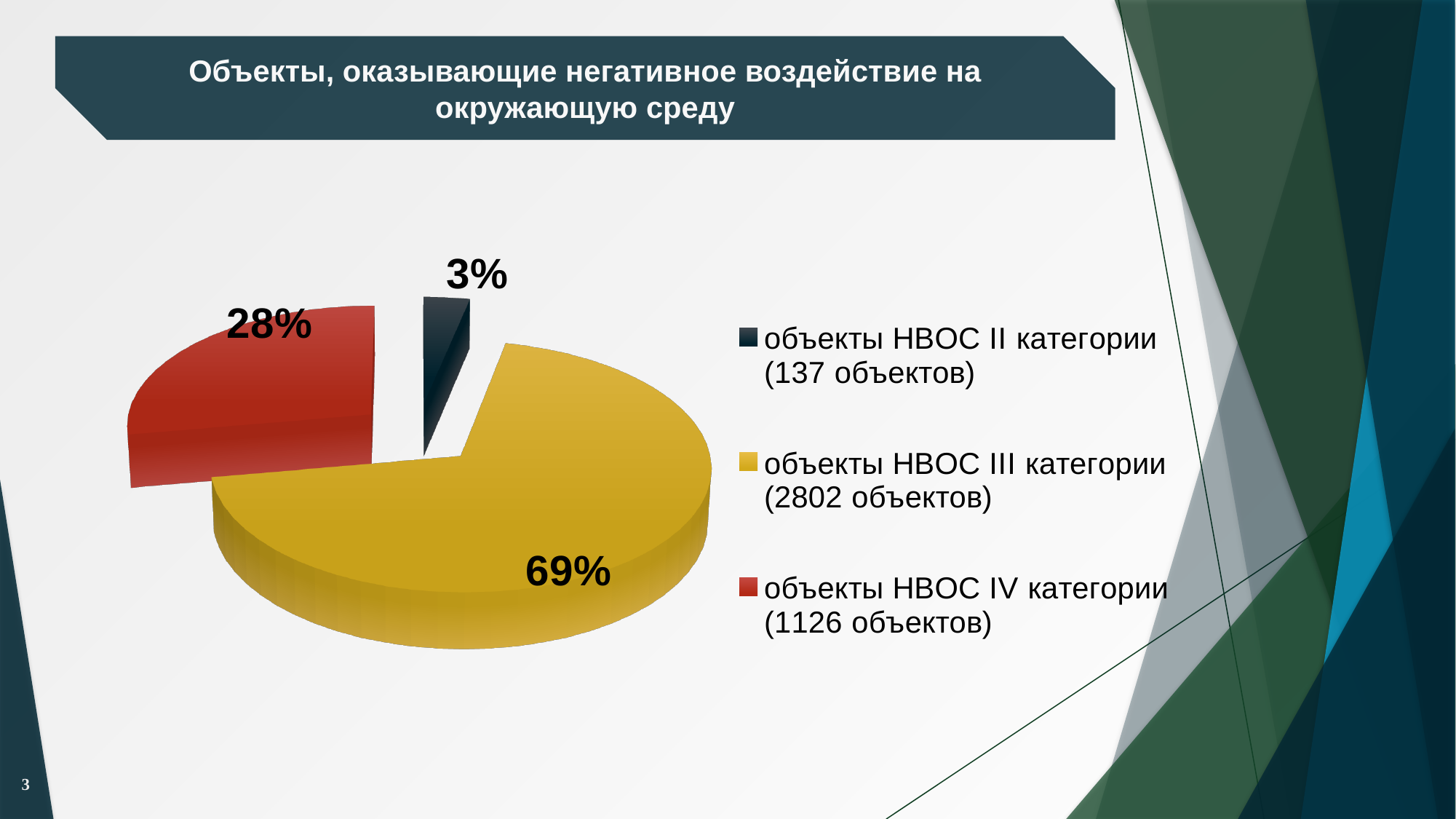

Объекты, оказывающие негативное воздействие на окружающую среду

[unsupported chart]

3